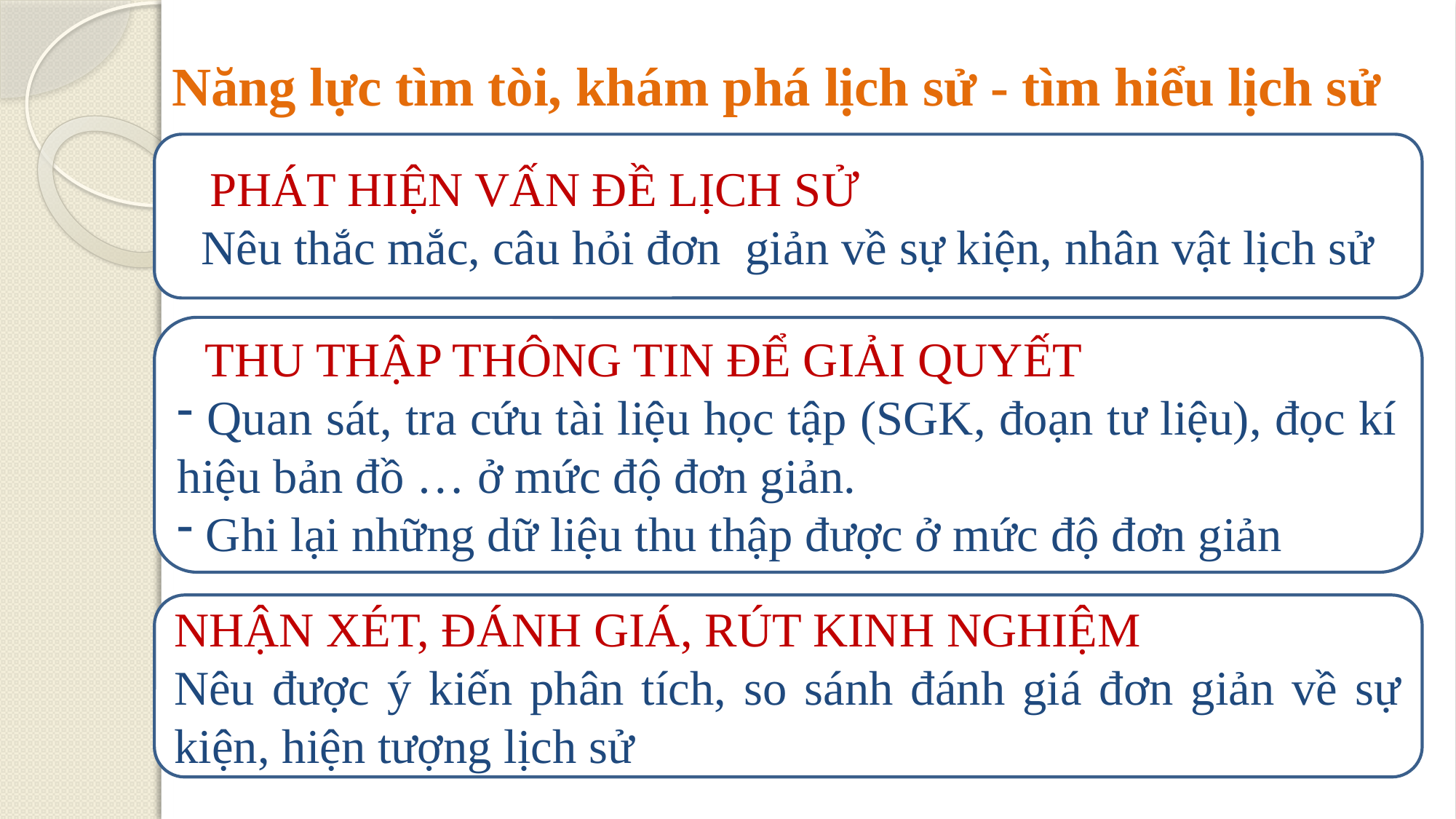

Năng lực tìm tòi, khám phá lịch sử - tìm hiểu lịch sử
   PHÁT HIỆN VẤN ĐỀ LỊCH SỬ
Nêu thắc mắc, câu hỏi đơn  giản về sự kiện, nhân vật lịch sử
   THU THẬP THÔNG TIN ĐỂ GIẢI QUYẾT
 Quan sát, tra cứu tài liệu học tập (SGK, đoạn tư liệu), đọc kí hiệu bản đồ … ở mức độ đơn giản.
 Ghi lại những dữ liệu thu thập được ở mức độ đơn giản

NHẬN XÉT, ĐÁNH GIÁ, RÚT KINH NGHIỆM
Nêu được ý kiến phân tích, so sánh đánh giá đơn giản về sự kiện, hiện tượng lịch sử